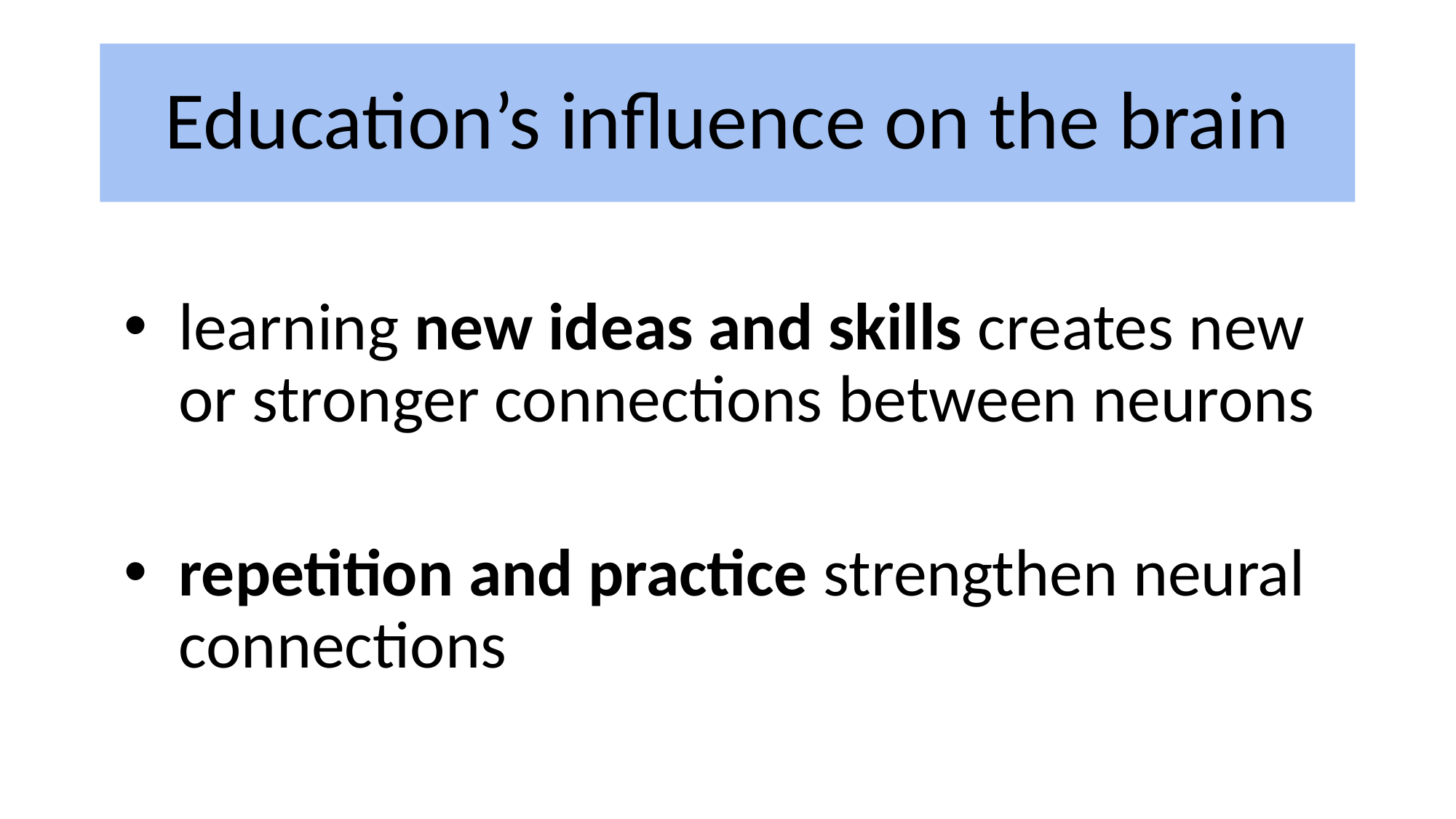

# Education’s influence on the brain
learning new ideas and skills creates new or stronger connections between neurons

repetition and practice strengthen neural connections